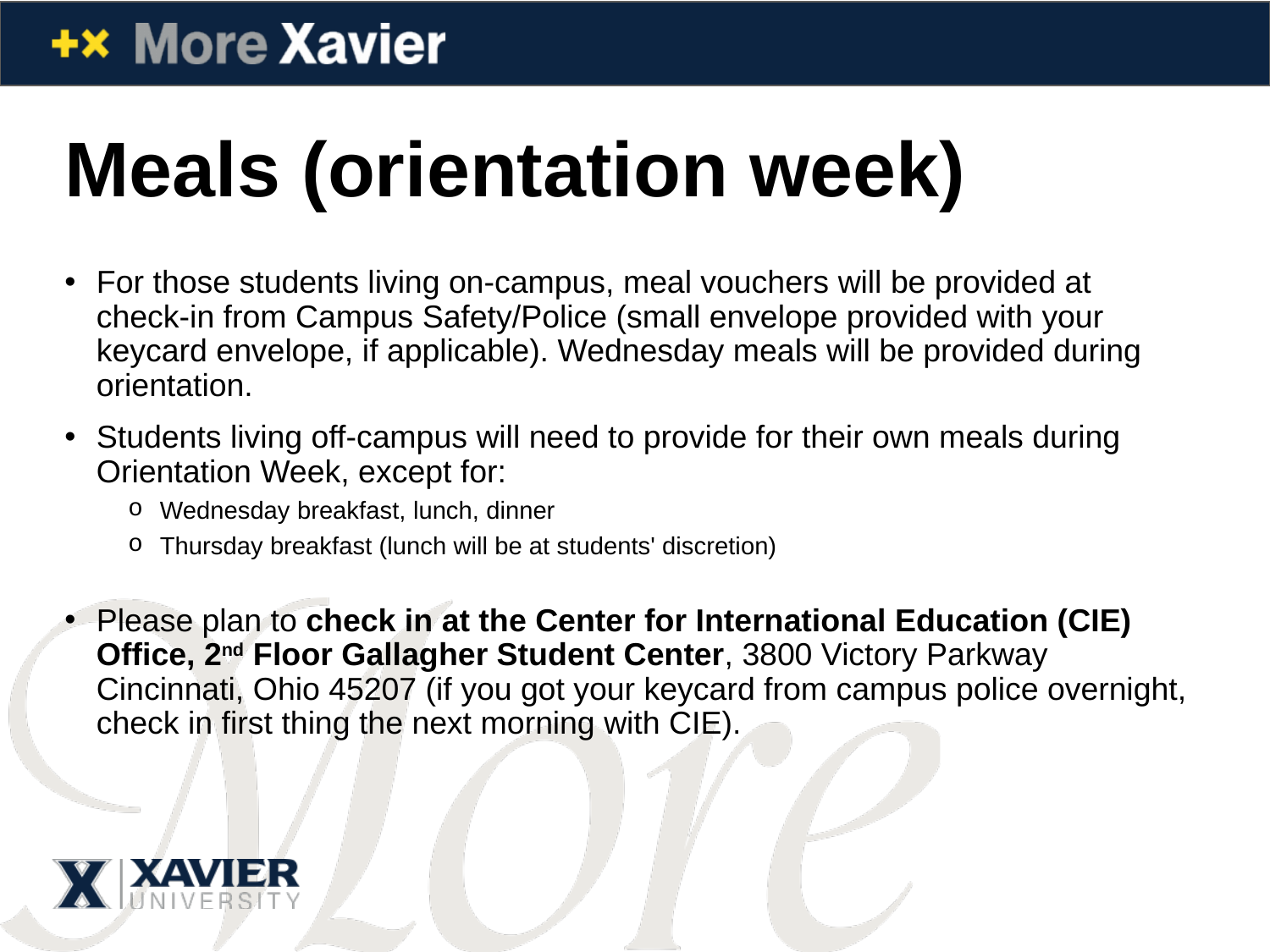

# Meals (orientation week)
For those students living on-campus, meal vouchers will be provided at check-in from Campus Safety/Police (small envelope provided with your keycard envelope, if applicable). Wednesday meals will be provided during orientation.
Students living off-campus will need to provide for their own meals during Orientation Week, except for:
Wednesday breakfast, lunch, dinner
Thursday breakfast (lunch will be at students' discretion)
Please plan to check in at the Center for International Education (CIE) Office, 2nd Floor Gallagher Student Center, 3800 Victory Parkway Cincinnati, Ohio 45207 (if you got your keycard from campus police overnight, check in first thing the next morning with CIE).